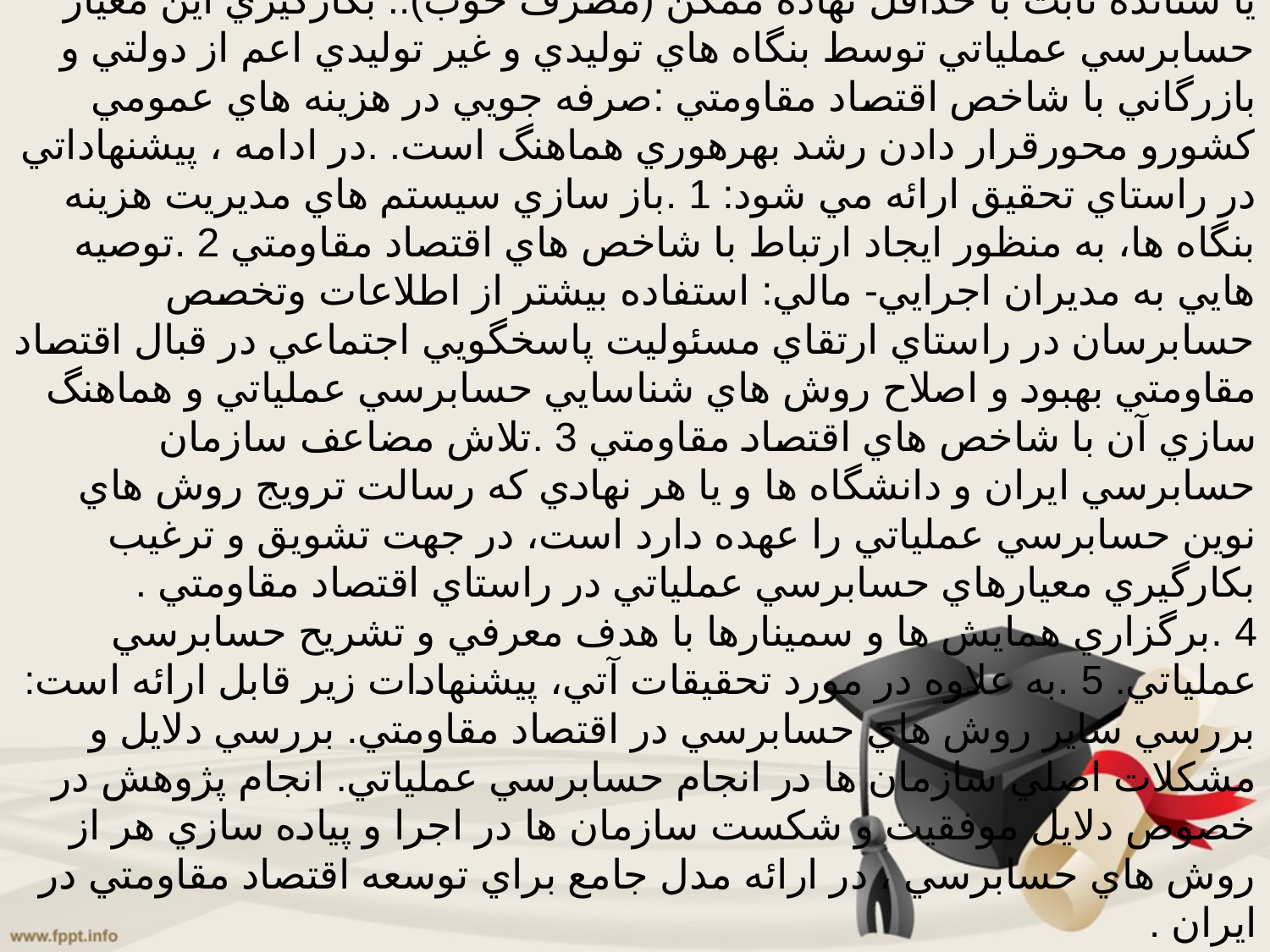

# عمومي كشورو محور قرار دادن رشد بهرهوري، صرفهجويي در هزينههاي عمومي كشورو شفاف سازي اقتصاد و سالم سازي هماهنگ است. فرضيه 3 :بين كارايي (معيار حسابرسي عملياتي) و شاخص هاي اقتصاد مقاومتي رابطه معنادار و مثبتي وجود دارد. كارايي: حداكثر ستانده با ميزان نهاده ثابت يا ستانده ثابت با حداقل نهاده ممكن (مصرف خوب).. بكارگيري اين معيار حسابرسي عملياتي توسط بنگاه هاي توليدي و غير توليدي اعم از دولتي و بازرگاني با شاخص اقتصاد مقاومتي :صرفه جويي در هزينه هاي عمومي كشورو محورقرار دادن رشد بهرهوري هماهنگ است. .در ادامه ، پيشنهاداتي در راستاي تحقيق ارائه مي شود: 1 .باز سازي سيستم هاي مديريت هزينه بنگاه ها، به منظور ايجاد ارتباط با شاخص هاي اقتصاد مقاومتي 2 .توصيه هايي به مديران اجرايي- مالي: استفاده بيشتر از اطلاعات وتخصص حسابرسان در راستاي ارتقاي مسئوليت پاسخگويي اجتماعي در قبال اقتصاد مقاومتي بهبود و اصلاح روش هاي شناسايي حسابرسي عملياتي و هماهنگ سازي آن با شاخص هاي اقتصاد مقاومتي 3 .تلاش مضاعف سازمان حسابرسي ايران و دانشگاه ها و يا هر نهادي كه رسالت ترويج روش هاي نوين حسابرسي عملياتي را عهده دارد است، در جهت تشويق و ترغيب بكارگيري معيارهاي حسابرسي عملياتي در راستاي اقتصاد مقاومتي . 4 .برگزاري همايش ها و سمينارها با هدف معرفي و تشريح حسابرسي عملياتي. 5 .به علاوه در مورد تحقيقات آتي، پيشنهادات زير قابل ارائه است: بررسي ساير روش هاي حسابرسي در اقتصاد مقاومتي. بررسي دلايل و مشكلات اصلي سازمان ها در انجام حسابرسي عملياتي. انجام پژوهش در خصوص دلايل موفقيت و شكست سازمان ها در اجرا و پياده سازي هر از روش هاي حسابرسي ، در ارائه مدل جامع براي توسعه اقتصاد مقاومتي در ايران .